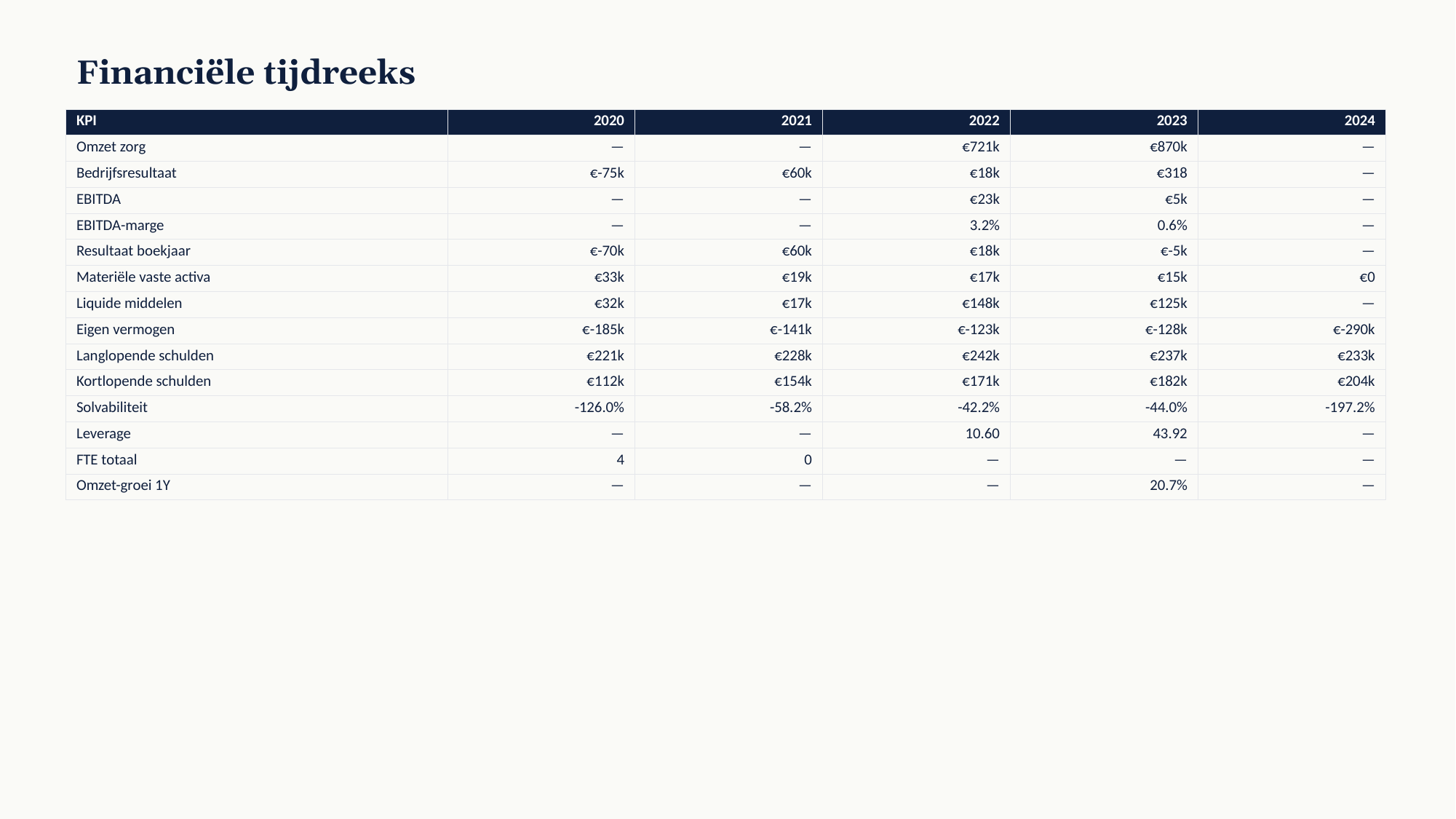

Financiële tijdreeks
| KPI | 2020 | 2021 | 2022 | 2023 | 2024 |
| --- | --- | --- | --- | --- | --- |
| Omzet zorg | — | — | €721k | €870k | — |
| Bedrijfsresultaat | €-75k | €60k | €18k | €318 | — |
| EBITDA | — | — | €23k | €5k | — |
| EBITDA-marge | — | — | 3.2% | 0.6% | — |
| Resultaat boekjaar | €-70k | €60k | €18k | €-5k | — |
| Materiële vaste activa | €33k | €19k | €17k | €15k | €0 |
| Liquide middelen | €32k | €17k | €148k | €125k | — |
| Eigen vermogen | €-185k | €-141k | €-123k | €-128k | €-290k |
| Langlopende schulden | €221k | €228k | €242k | €237k | €233k |
| Kortlopende schulden | €112k | €154k | €171k | €182k | €204k |
| Solvabiliteit | -126.0% | -58.2% | -42.2% | -44.0% | -197.2% |
| Leverage | — | — | 10.60 | 43.92 | — |
| FTE totaal | 4 | 0 | — | — | — |
| Omzet-groei 1Y | — | — | — | 20.7% | — |